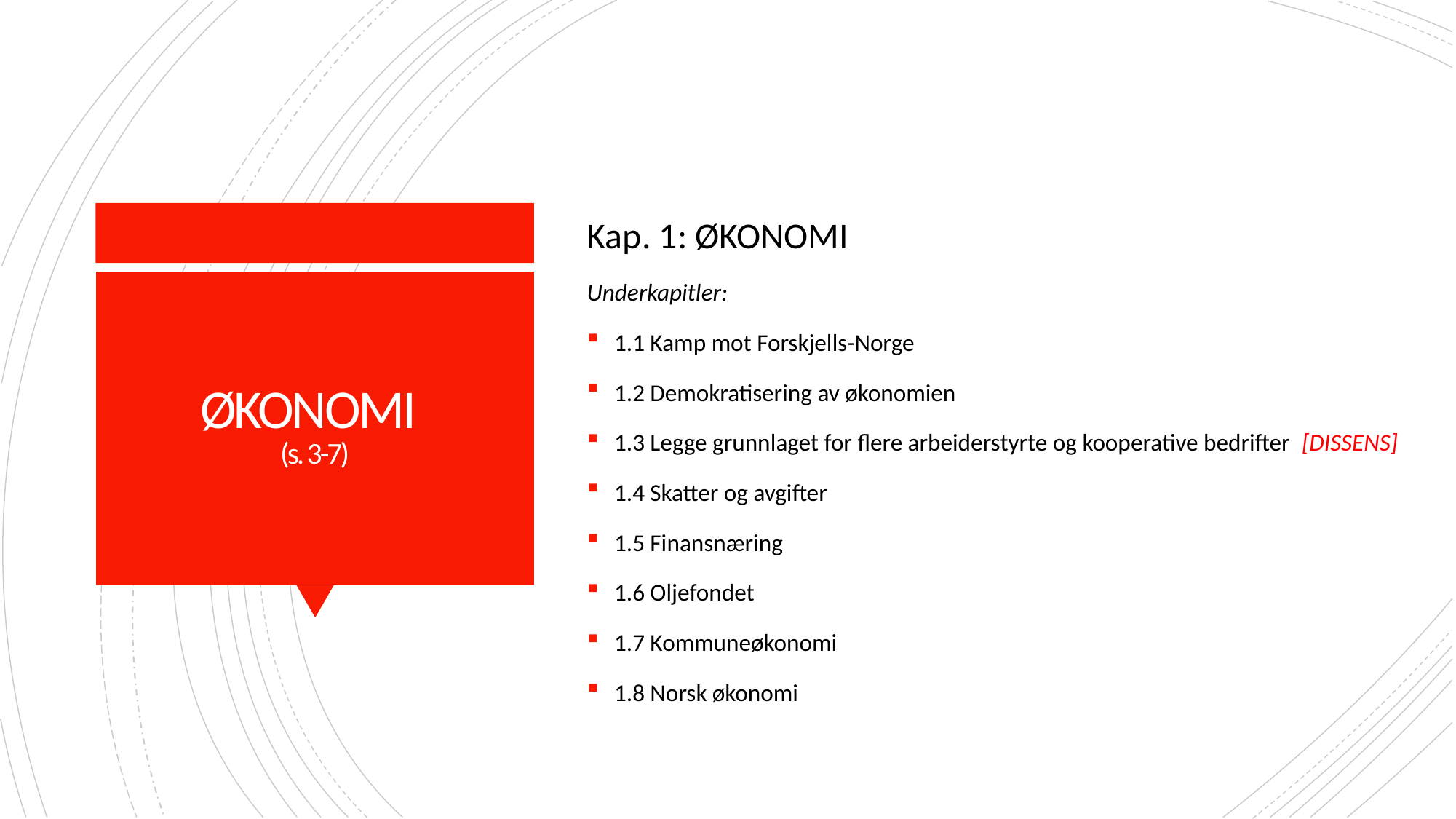

Kap. 1: ØKONOMI
Underkapitler:
1.1 Kamp mot Forskjells-Norge
1.2 Demokratisering av økonomien
1.3 Legge grunnlaget for flere arbeiderstyrte og kooperative bedrifter  [DISSENS]
1.4 Skatter og avgifter
1.5 Finansnæring
1.6 Oljefondet
1.7 Kommuneøkonomi
1.8 Norsk økonomi
# ØKONOMI (s. 3-7)